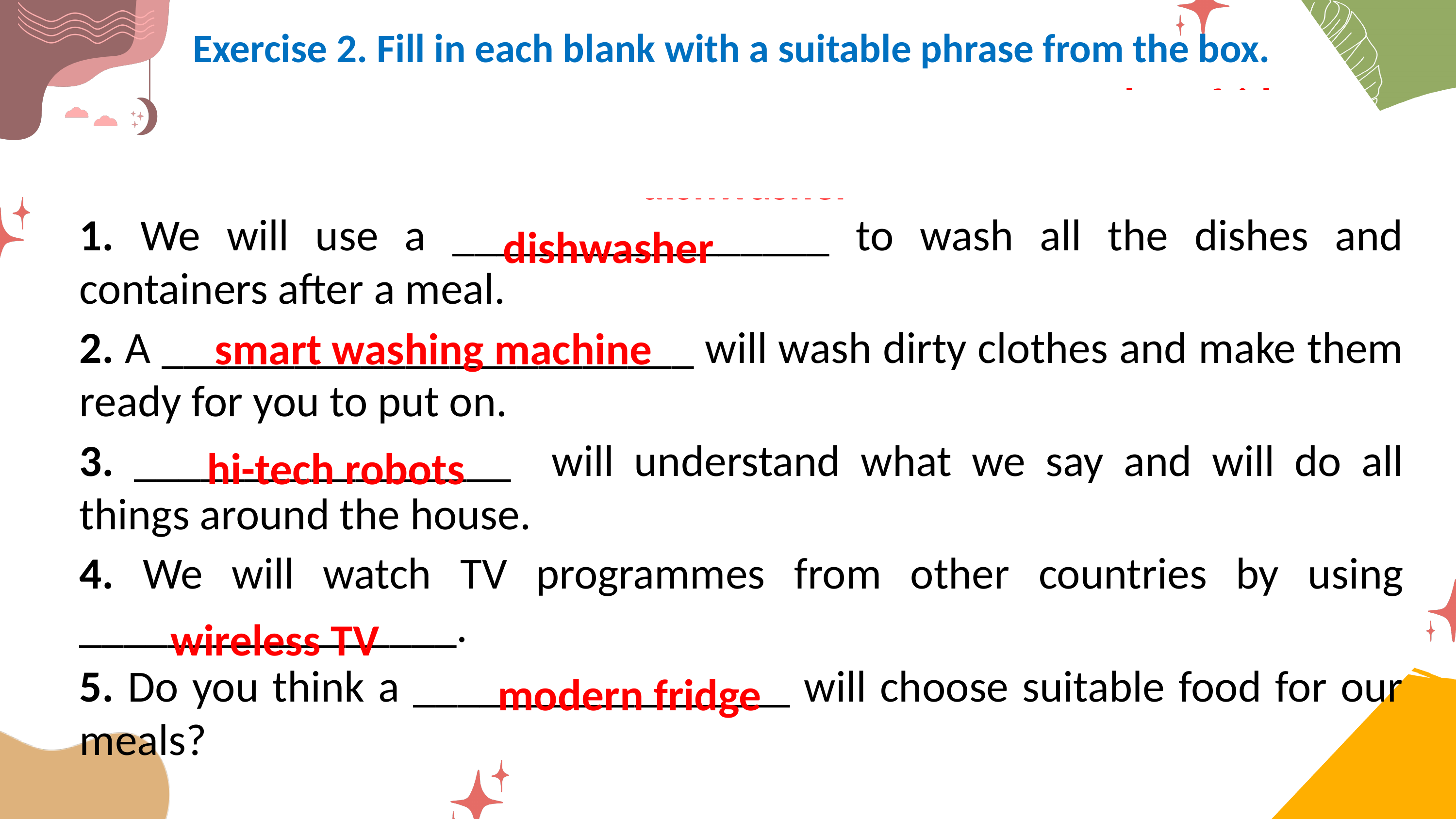

Exercise 2. Fill in each blank with a suitable phrase from the box.
| wireless TV | smart washing machine | modern fridge |
| --- | --- | --- |
| hi-tech robots | dishwasher |  |

dishwasher

1. We will use a _________________ to wash all the dishes and containers after a meal.
2. A ________________________ will wash dirty clothes and make them ready for you to put on.
3. _________________  will understand what we say and will do all things around the house.
4. We will watch TV programmes from other countries by using _________________.
5. Do you think a _________________ will choose suitable food for our meals?
smart washing machine
hi-tech robots

wireless TV
modern fridge